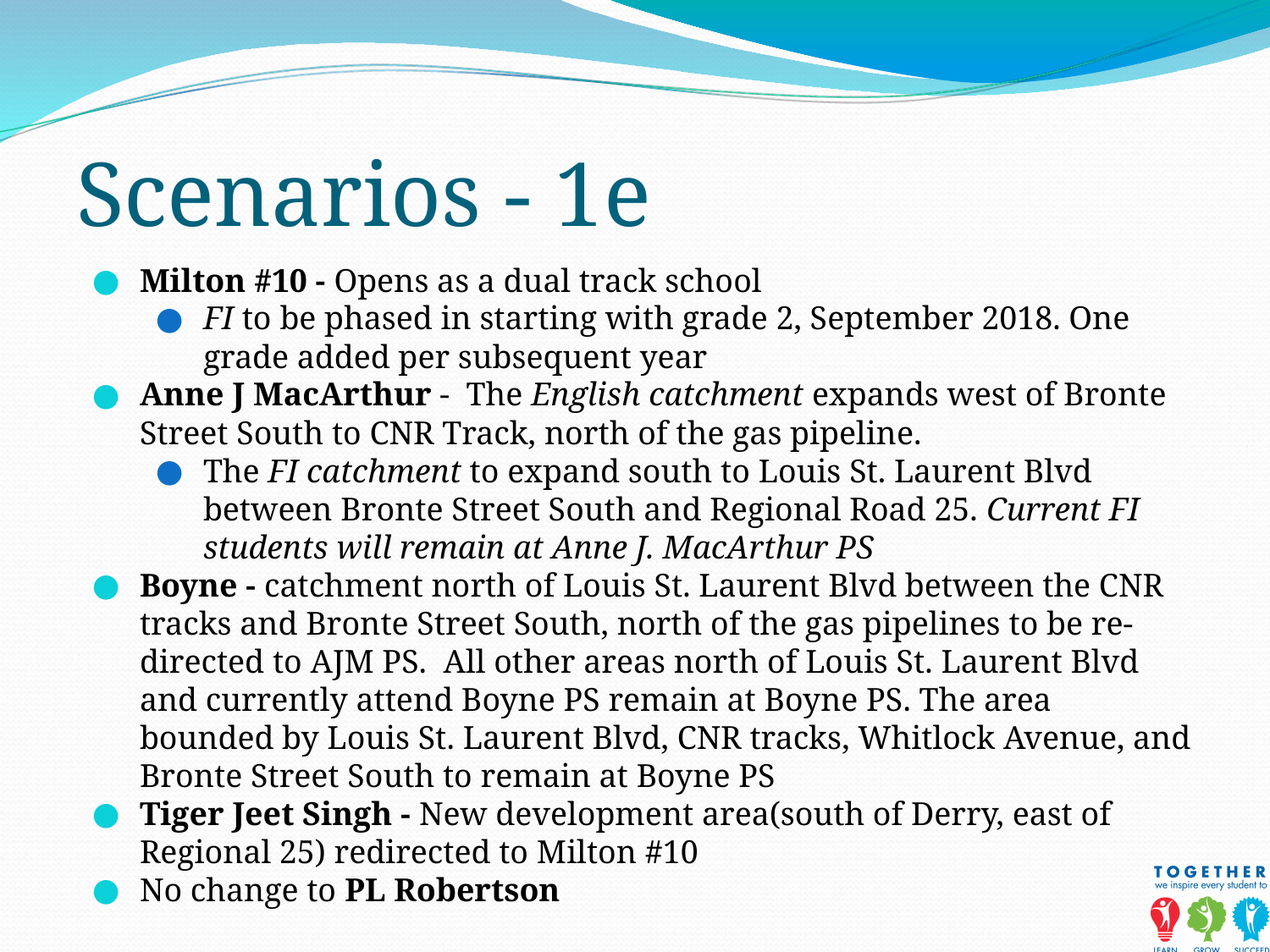

# Scenarios - 1e
Milton #10 - Opens as a dual track school
FI to be phased in starting with grade 2, September 2018. One grade added per subsequent year
Anne J MacArthur -  The English catchment expands west of Bronte Street South to CNR Track, north of the gas pipeline.
The FI catchment to expand south to Louis St. Laurent Blvd between Bronte Street South and Regional Road 25. Current FI students will remain at Anne J. MacArthur PS
Boyne - catchment north of Louis St. Laurent Blvd between the CNR tracks and Bronte Street South, north of the gas pipelines to be re‐directed to AJM PS.  All other areas north of Louis St. Laurent Blvd and currently attend Boyne PS remain at Boyne PS. The area bounded by Louis St. Laurent Blvd, CNR tracks, Whitlock Avenue, and Bronte Street South to remain at Boyne PS
Tiger Jeet Singh - New development area(south of Derry, east of Regional 25) redirected to Milton #10
No change to PL Robertson